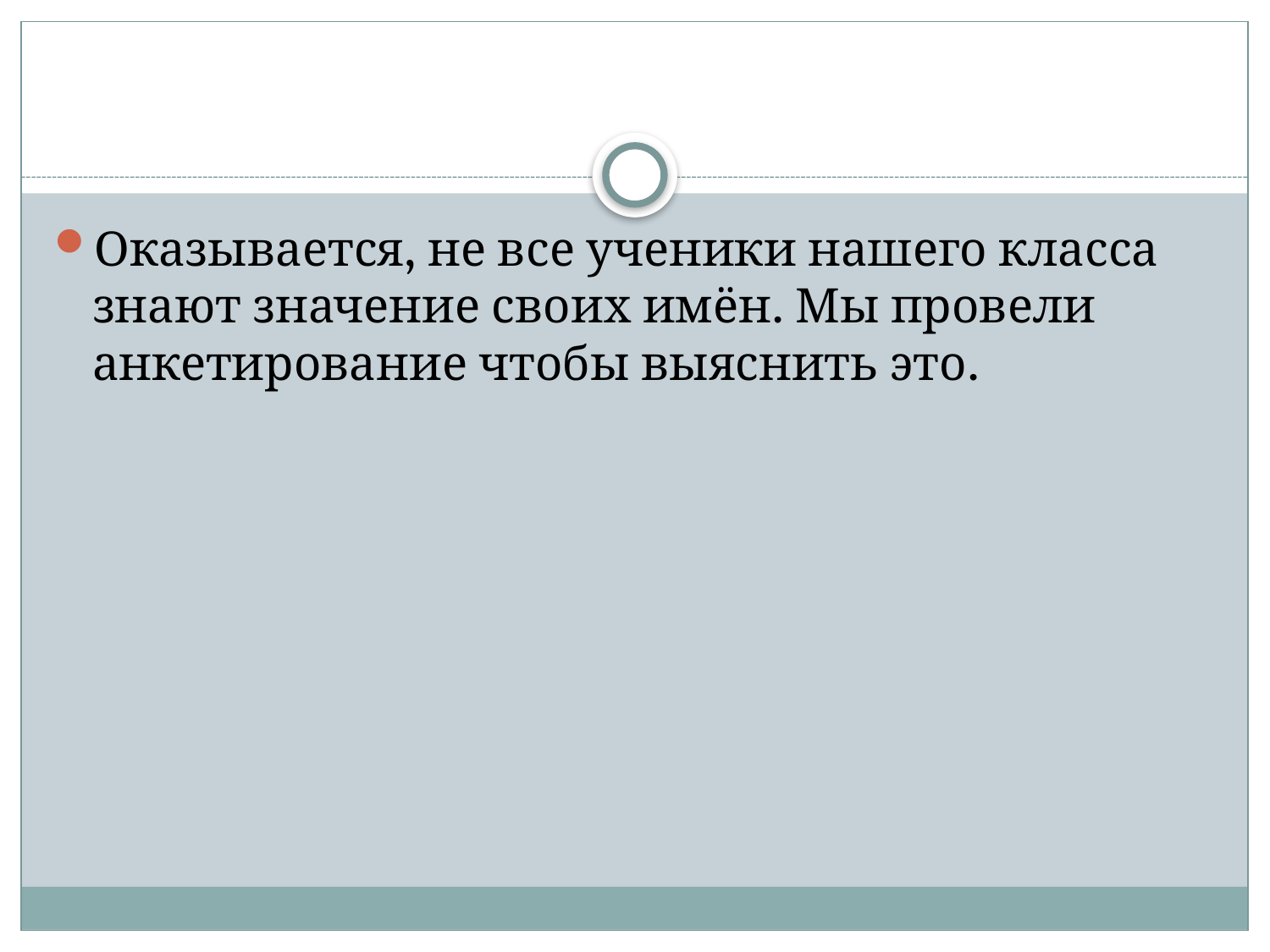

#
Оказывается, не все ученики нашего класса знают значение своих имён. Мы провели анкетирование чтобы выяснить это.